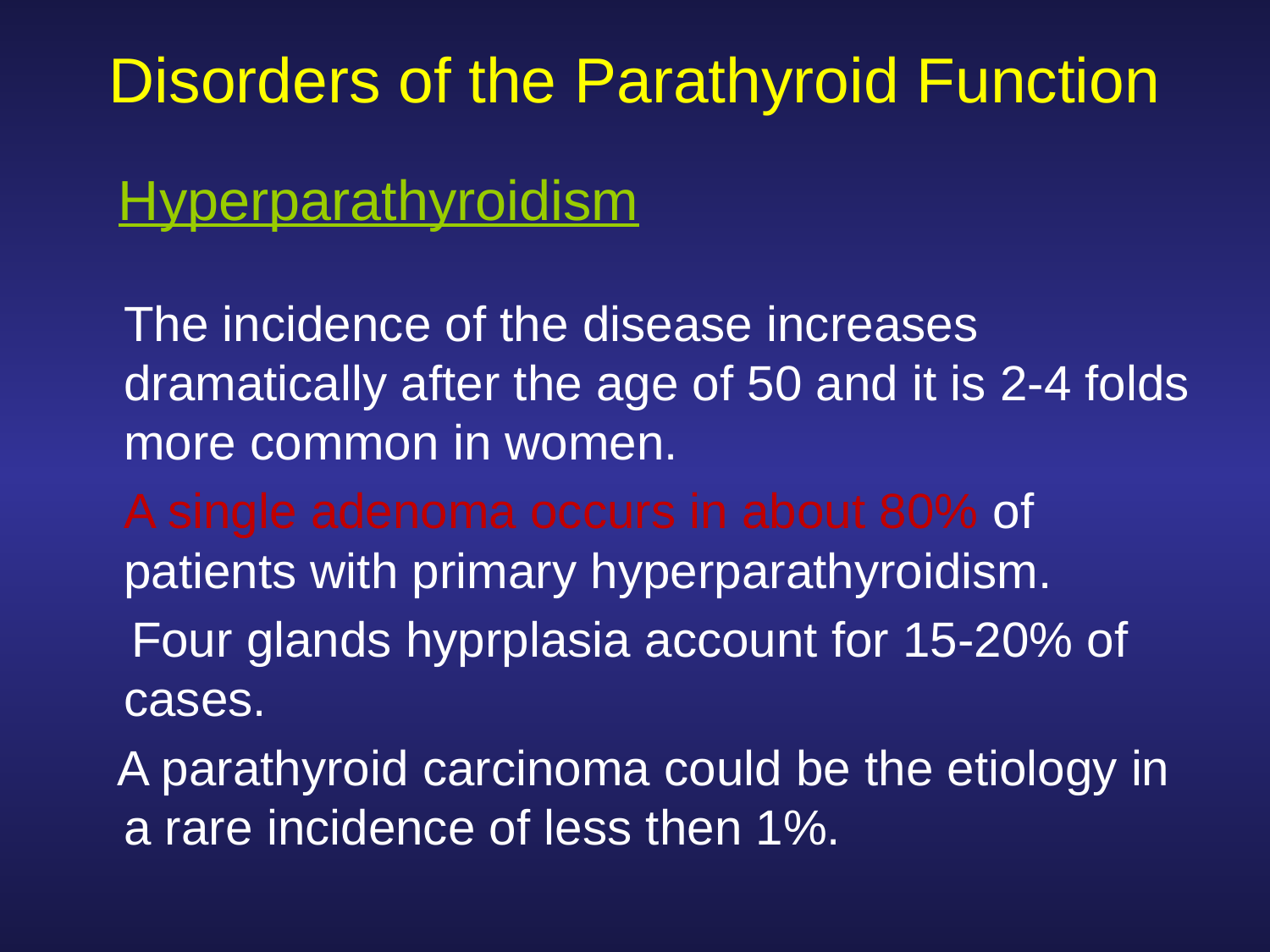

# Disorders of the Parathyroid Function
Hyperparathyroidism
	The incidence of the disease increases dramatically after the age of 50 and it is 2-4 folds more common in women.
	A single adenoma occurs in about 80% of patients with primary hyperparathyroidism.
    Four glands hyprplasia account for 15-20% of cases.
   A parathyroid carcinoma could be the etiology in a rare incidence of less then 1%.